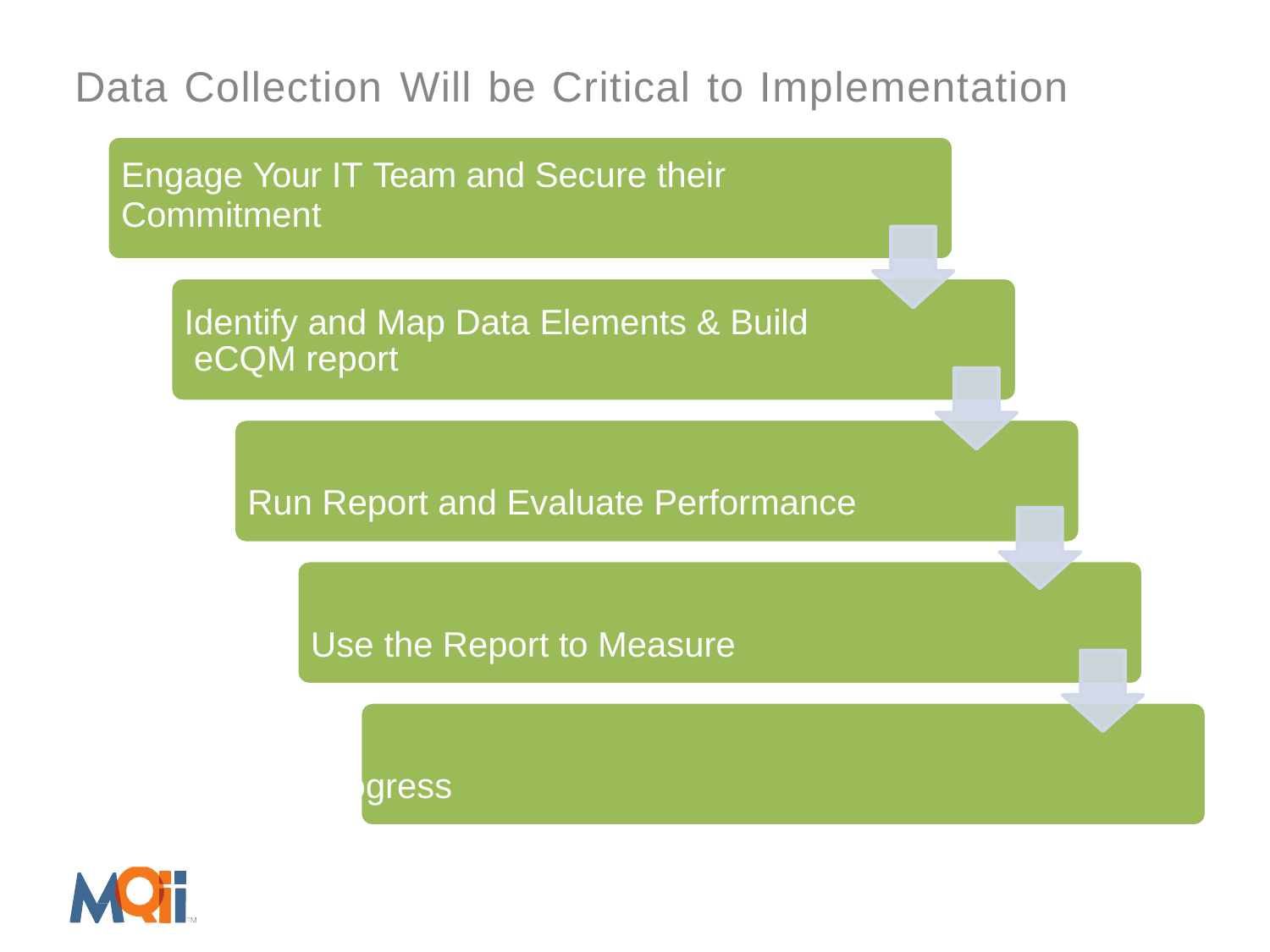

# Data Collection Will be Critical to Implementation

Engage Your IT Team and Secure their
Commitment

Identify and Map Data Elements & Build  eCQM report
Run Report and Evaluate Performance  Use the Report to Measure Progress

Refine the Report as Needed to Align with  Your MQii Goals